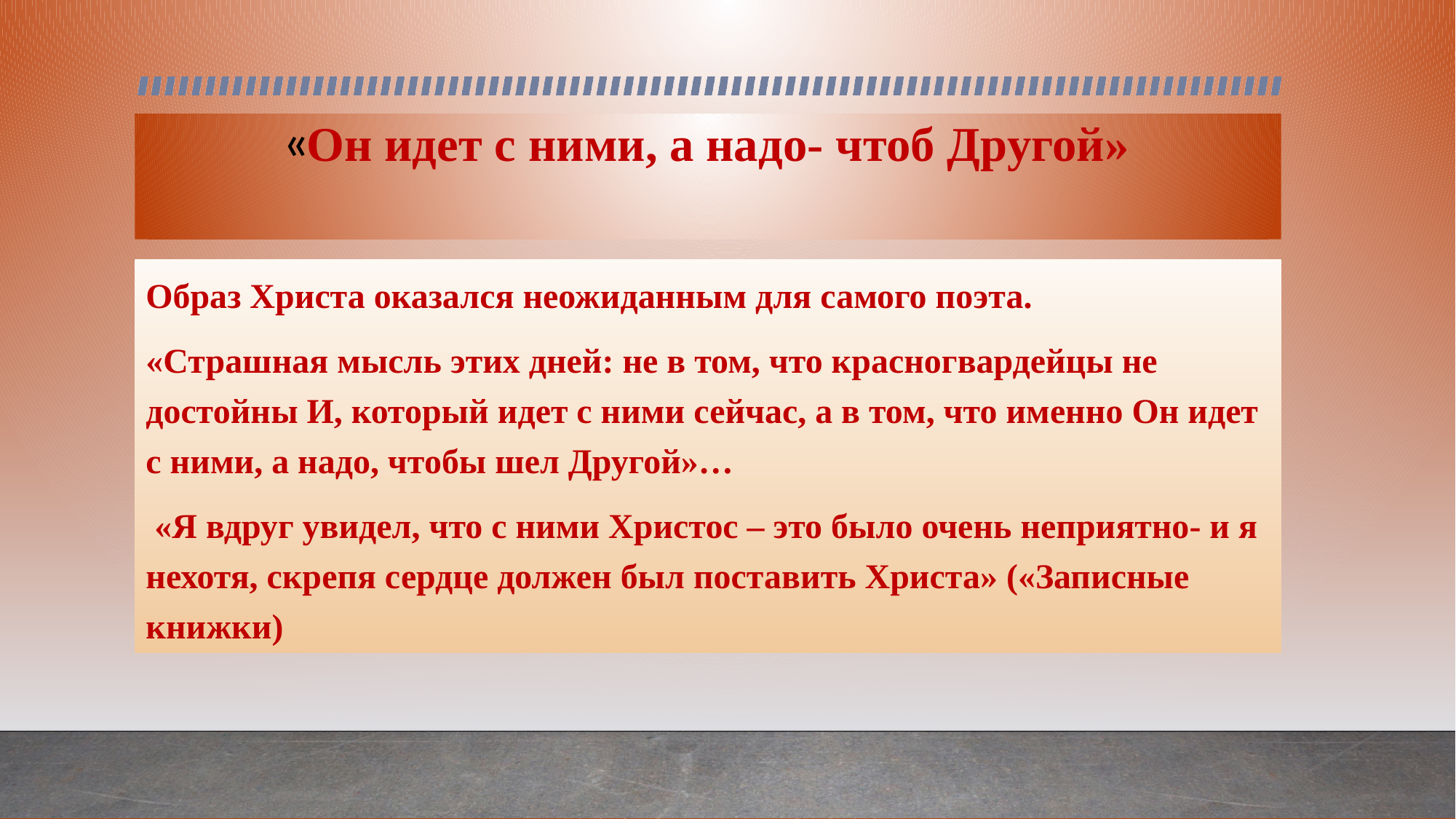

# «Он идет с ними, а надо- чтоб Другой»
Образ Христа оказался неожиданным для самого поэта.
«Страшная мысль этих дней: не в том, что красногвардейцы не достойны И, который идет с ними сейчас, а в том, что именно Он идет с ними, а надо, чтобы шел Другой»…
 «Я вдруг увидел, что с ними Христос – это было очень неприятно- и я нехотя, скрепя сердце должен был поставить Христа» («Записные книжки)